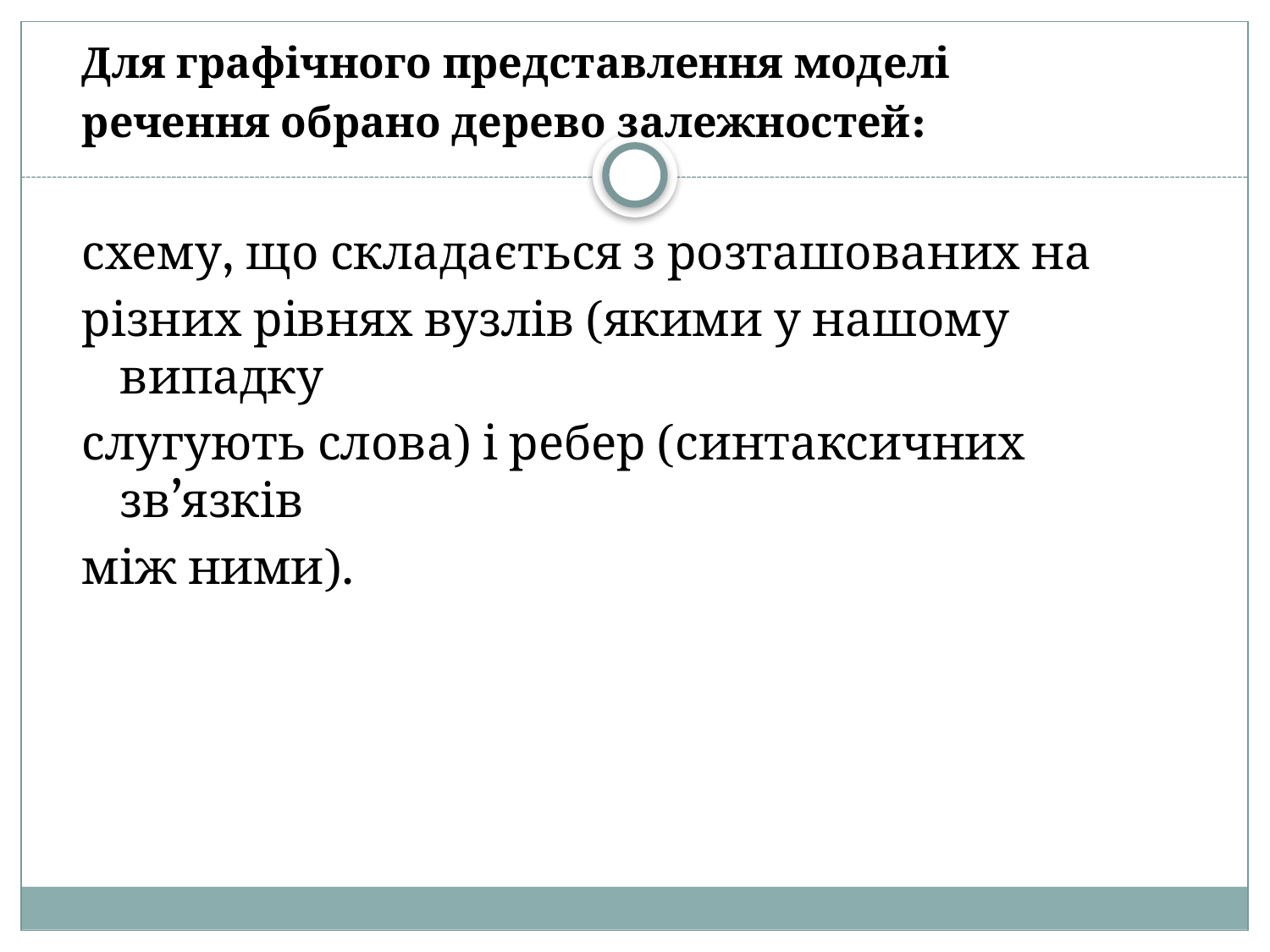

Для графічного представлення моделі
речення обрано дерево залежностей:

схему, що складається з розташованих на
різних рівнях вузлів (якими у нашому випадку
слугують слова) і ребер (синтаксичних зв’язків
між ними).